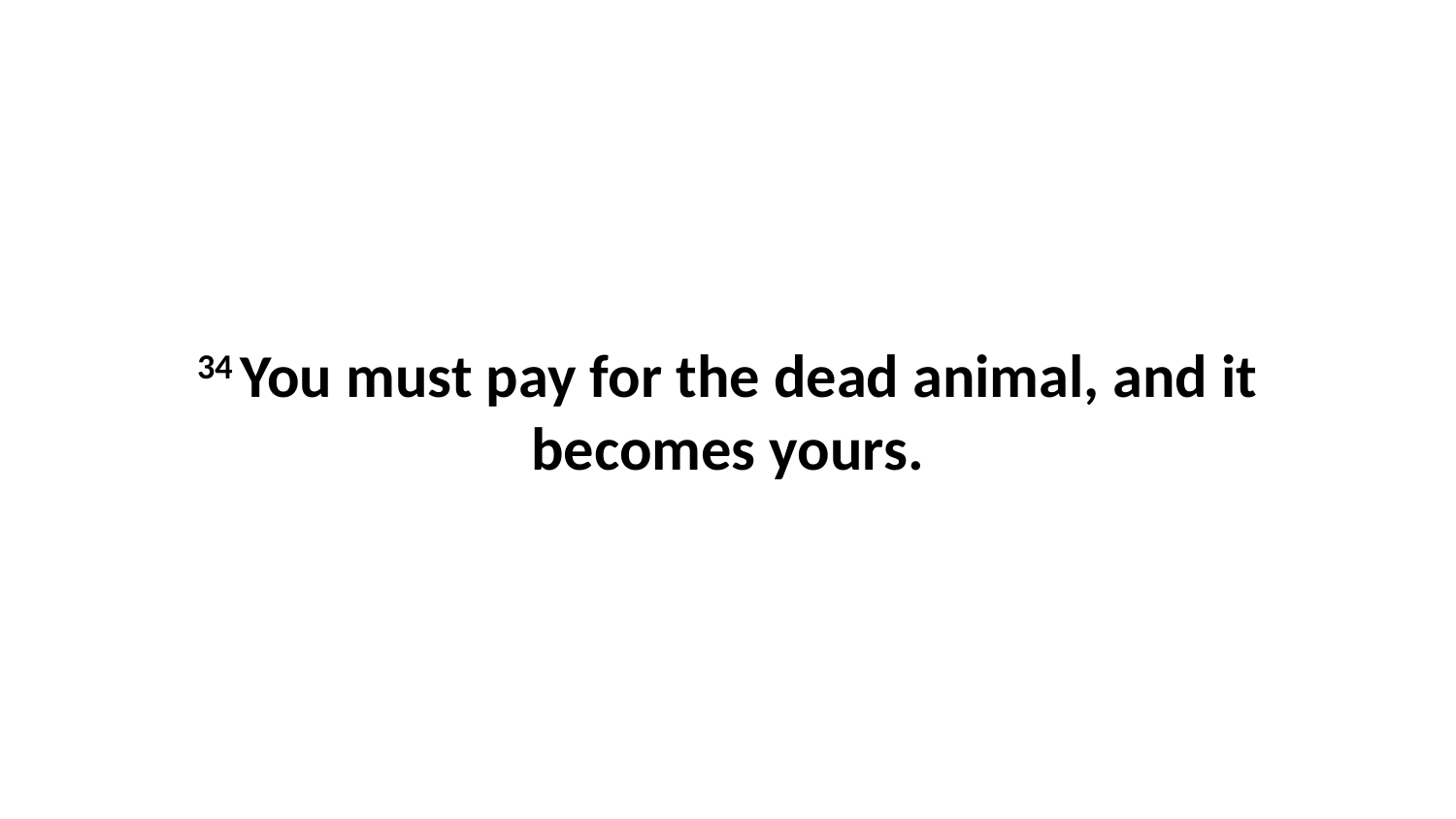

34 You must pay for the dead animal, and it becomes yours.